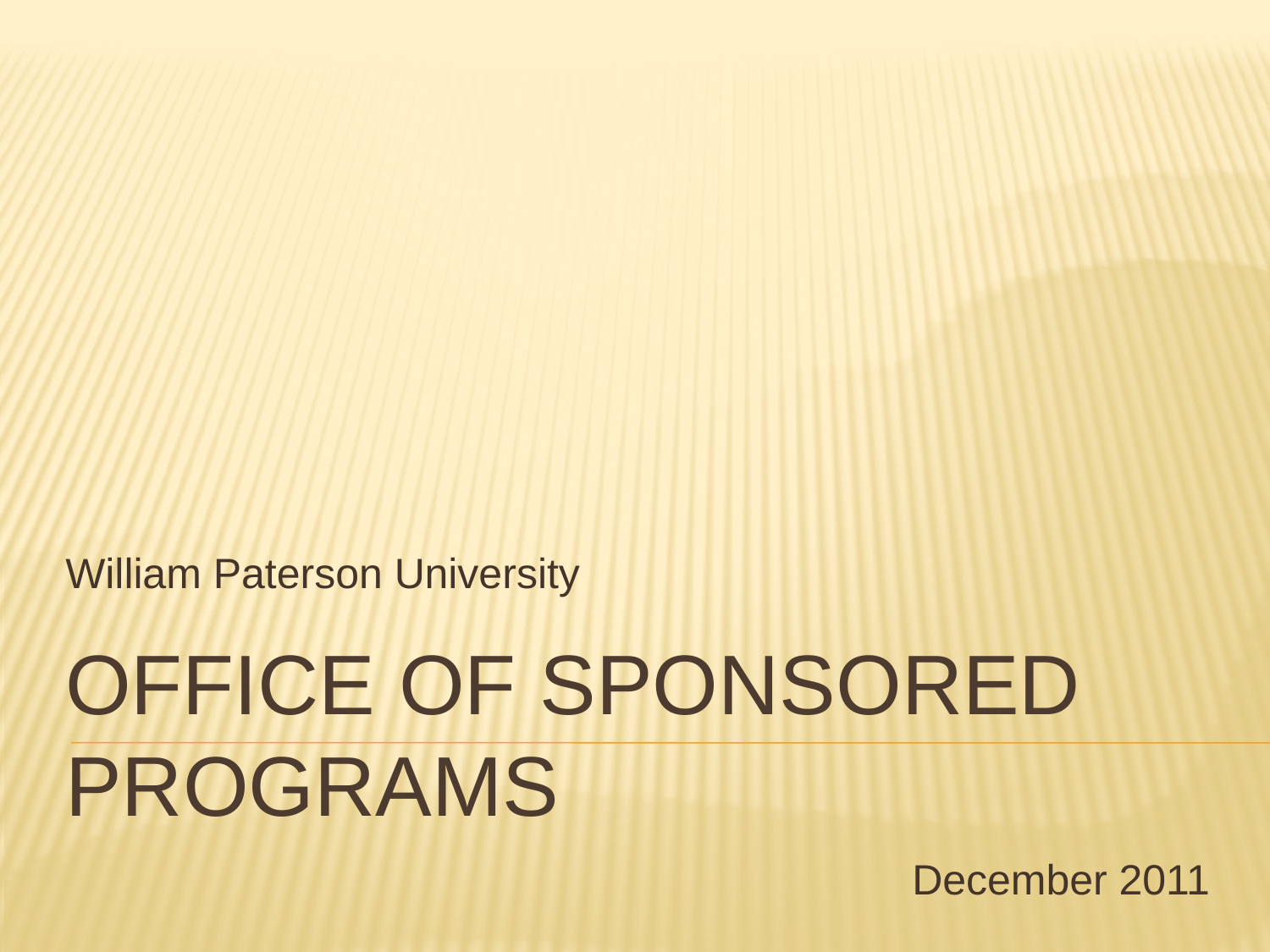

William Paterson University
# Office of Sponsored Programs
December 2011